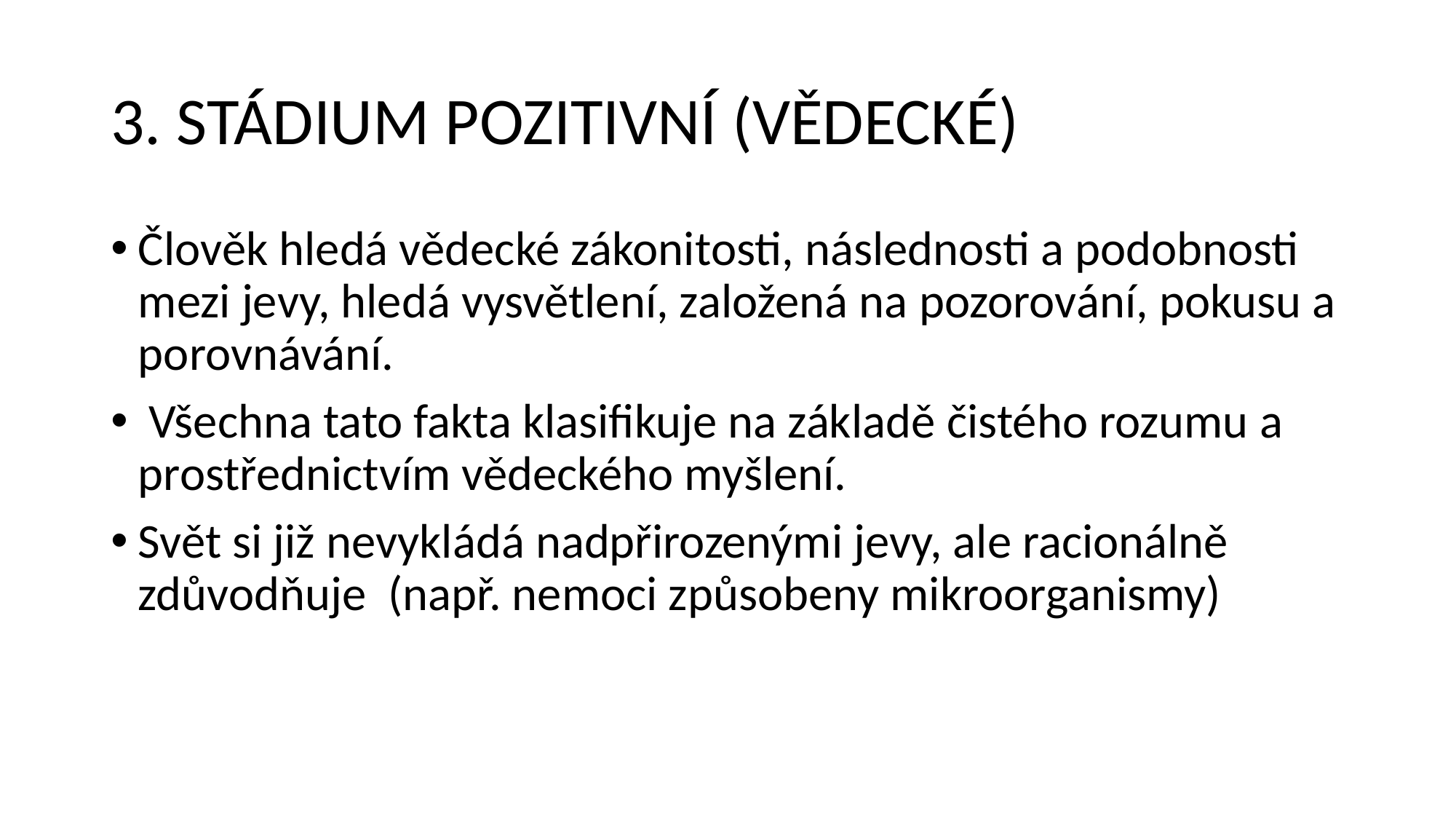

# 3. STÁDIUM POZITIVNÍ (VĚDECKÉ)
Člověk hledá vědecké zákonitosti, následnosti a podobnosti mezi jevy, hledá vysvětlení, založená na pozorování, pokusu a porovnávání.
 Všechna tato fakta klasifikuje na základě čistého rozumu a prostřednictvím vědeckého myšlení.
Svět si již nevykládá nadpřirozenými jevy, ale racionálně zdůvodňuje  (např. nemoci způsobeny mikroorganismy)